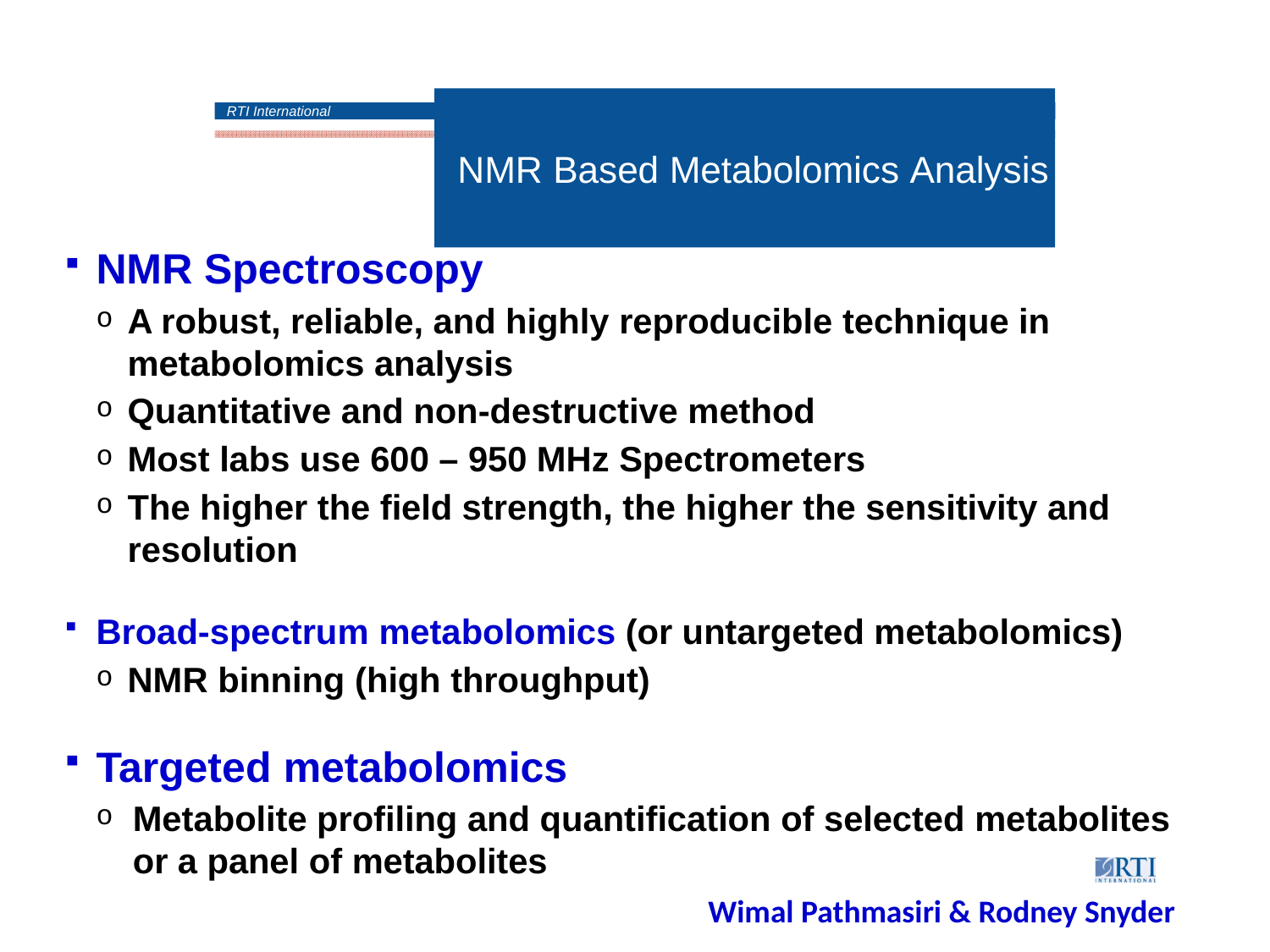

RTI International

# NMR Based Metabolomics Analysis
NMR Spectroscopy
A robust, reliable, and highly reproducible technique in metabolomics analysis
Quantitative and non-destructive method
Most labs use 600 – 950 MHz Spectrometers
The higher the field strength, the higher the sensitivity and resolution

Broad-spectrum metabolomics (or untargeted metabolomics)
NMR binning (high throughput)

Targeted metabolomics
Metabolite profiling and quantification of selected metabolites or a panel of metabolites

Wimal Pathmasiri & Rodney Snyder